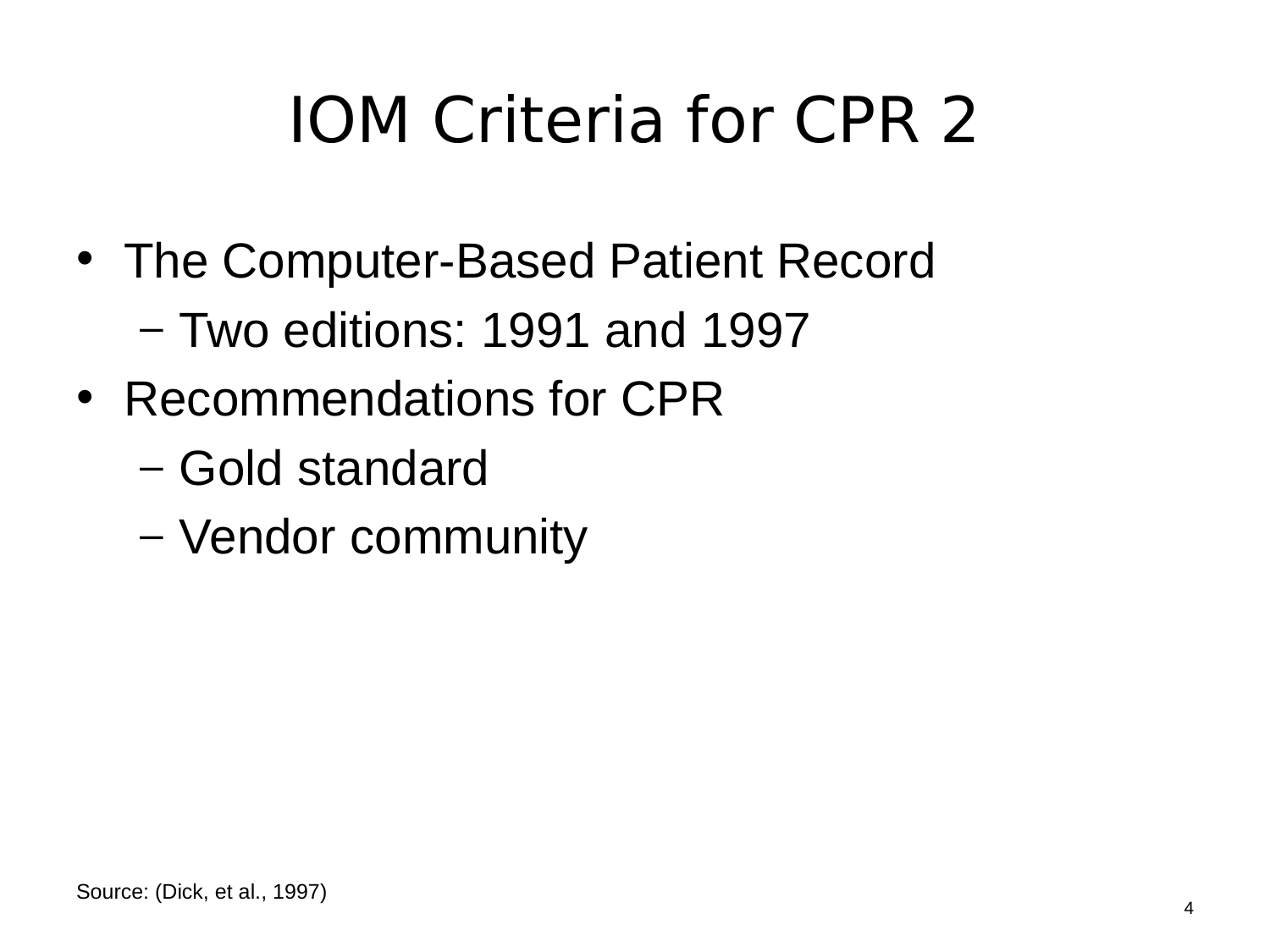

# IOM Criteria for CPR 2
The Computer-Based Patient Record
Two editions: 1991 and 1997
Recommendations for CPR
Gold standard
Vendor community
4
Source: (Dick, et al., 1997)